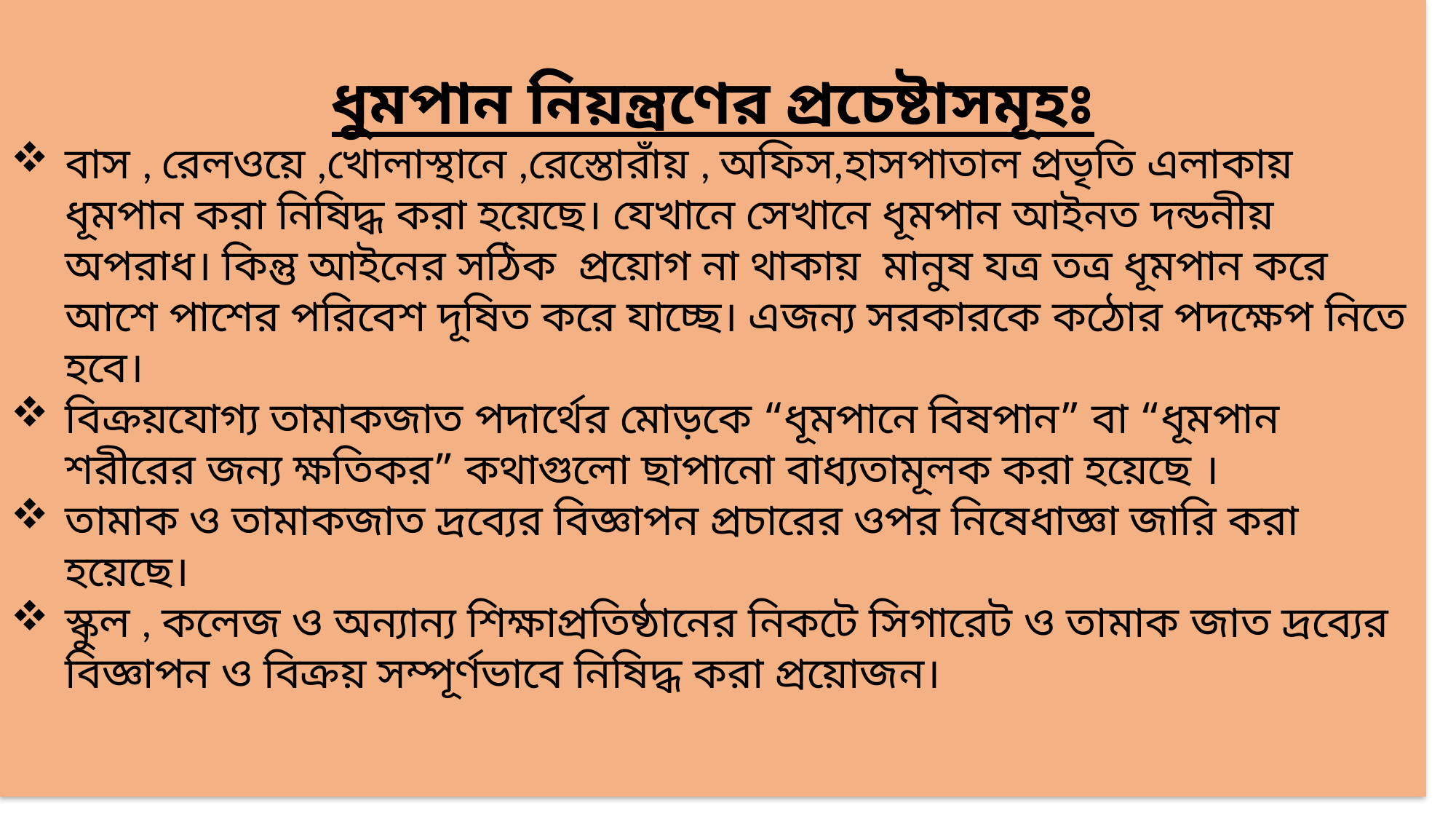

ধুমপান নিয়ন্ত্রণের প্রচেষ্টাসমূহঃ
বাস , রেলওয়ে ,খোলাস্থানে ,রেস্তোরাঁয় , অফিস,হাসপাতাল প্রভৃতি এলাকায় ধূমপান করা নিষিদ্ধ করা হয়েছে। যেখানে সেখানে ধূমপান আইনত দন্ডনীয় অপরাধ। কিন্তু আইনের সঠিক  প্রয়োগ না থাকায়  মানুষ যত্র তত্র ধূমপান করে আশে পাশের পরিবেশ দূষিত করে যাচ্ছে। এজন্য সরকারকে কঠোর পদক্ষেপ নিতে হবে।
বিক্রয়যোগ্য তামাকজাত পদার্থের মোড়কে “ধূমপানে বিষপান” বা “ধূমপান শরীরের জন্য ক্ষতিকর” কথাগুলো ছাপানো বাধ্যতামূলক করা হয়েছে ।
তামাক ও তামাকজাত দ্রব্যের বিজ্ঞাপন প্রচারের ওপর নিষেধাজ্ঞা জারি করা হয়েছে।
স্কুল , কলেজ ও অন্যান্য শিক্ষাপ্রতিষ্ঠানের নিকটে সিগারেট ও তামাক জাত দ্রব্যের বিজ্ঞাপন ও বিক্রয় সম্পূর্ণভাবে নিষিদ্ধ করা প্রয়োজন।